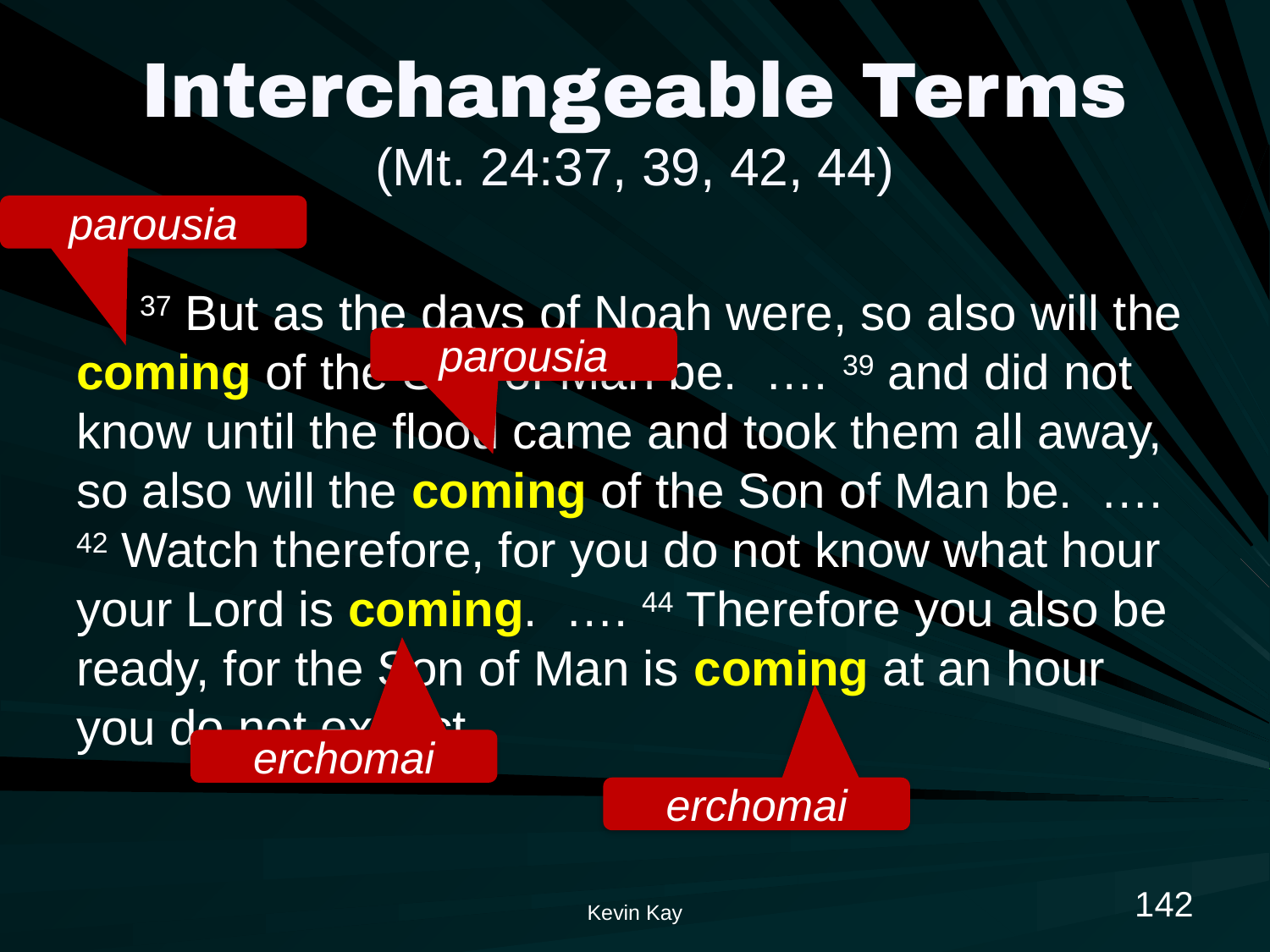

# Interchangeable Terms (Mt. 24:37, 39, 42, 44)
parousia
37 But as the days of Noah were, so also will the coming of the Son of Man be.  …. 39 and did not know until the flood came and took them all away, so also will the coming of the Son of Man be.  …. 42 Watch therefore, for you do not know what hour your Lord is coming.  …. 44 Therefore you also be ready, for the Son of Man is coming at an hour you do not expect.
parousia
erchomai
erchomai
142
Kevin Kay